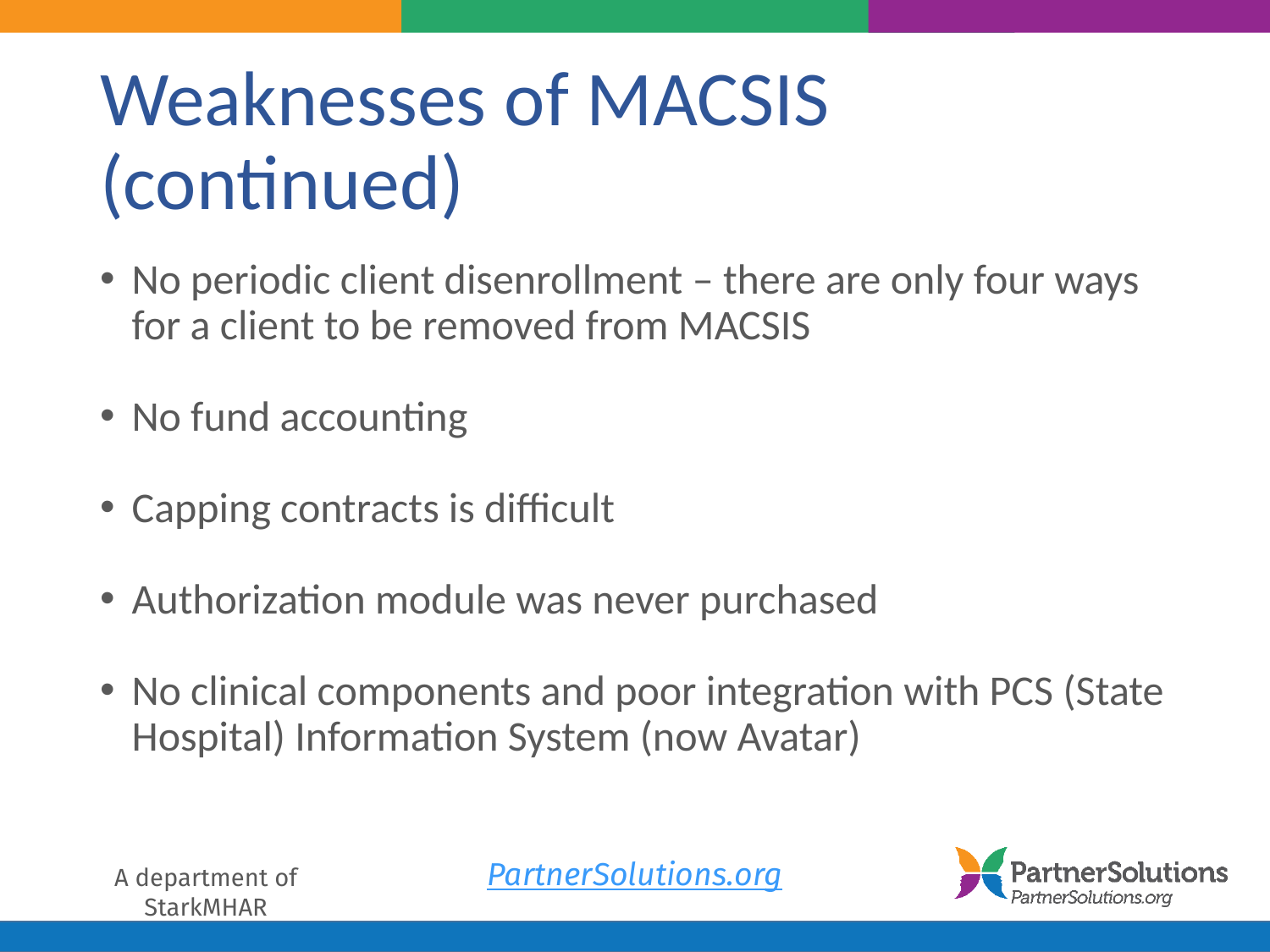

# Weaknesses of MACSIS (continued)

No periodic client disenrollment – there are only four ways for a client to be removed from MACSIS

No fund accounting

Capping contracts is difficult

Authorization module was never purchased

No clinical components and poor integration with PCS (State Hospital) Information System (now Avatar)